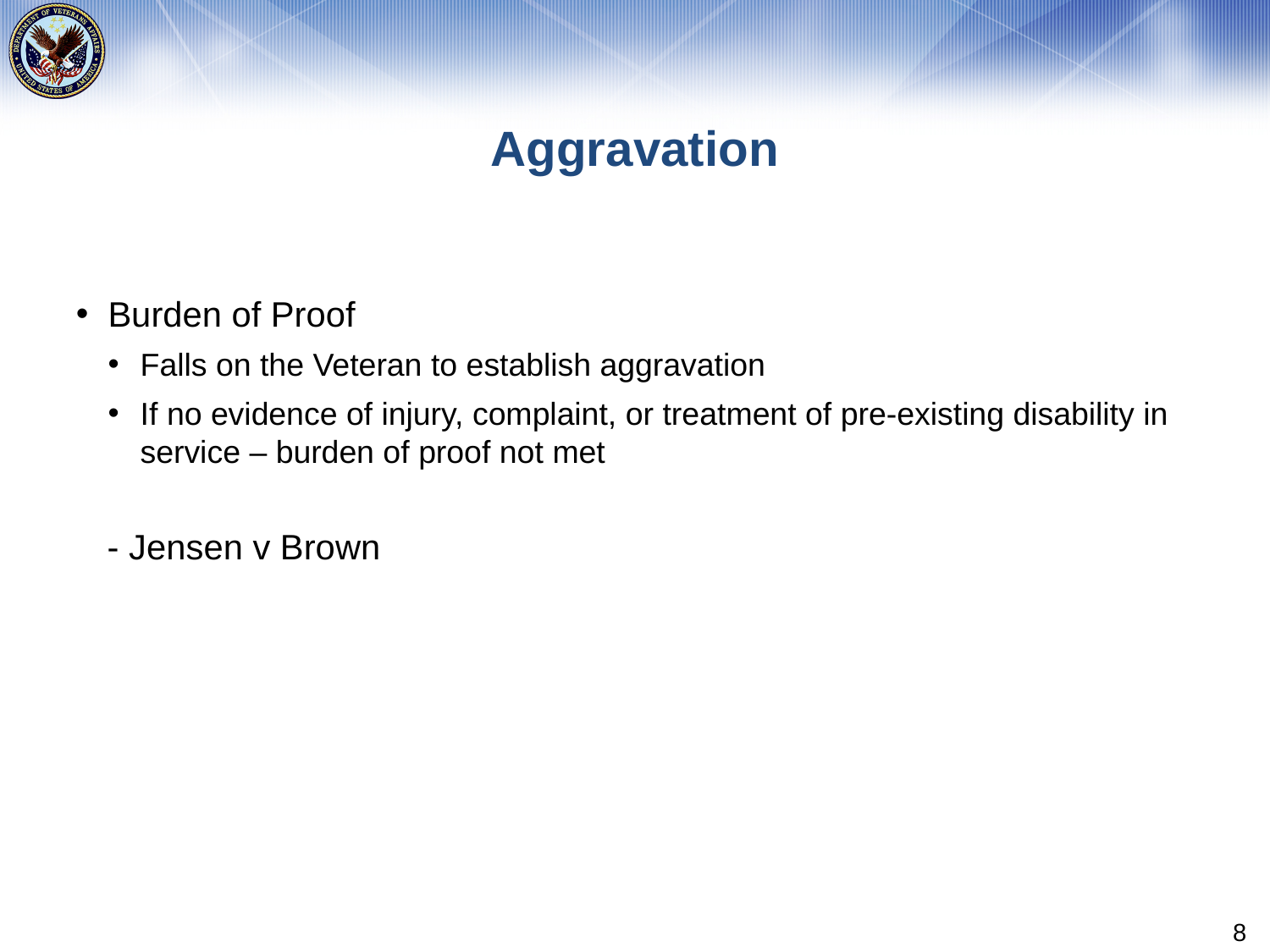

# Aggravation
Burden of Proof
Falls on the Veteran to establish aggravation
If no evidence of injury, complaint, or treatment of pre-existing disability in service – burden of proof not met
- Jensen v Brown
8